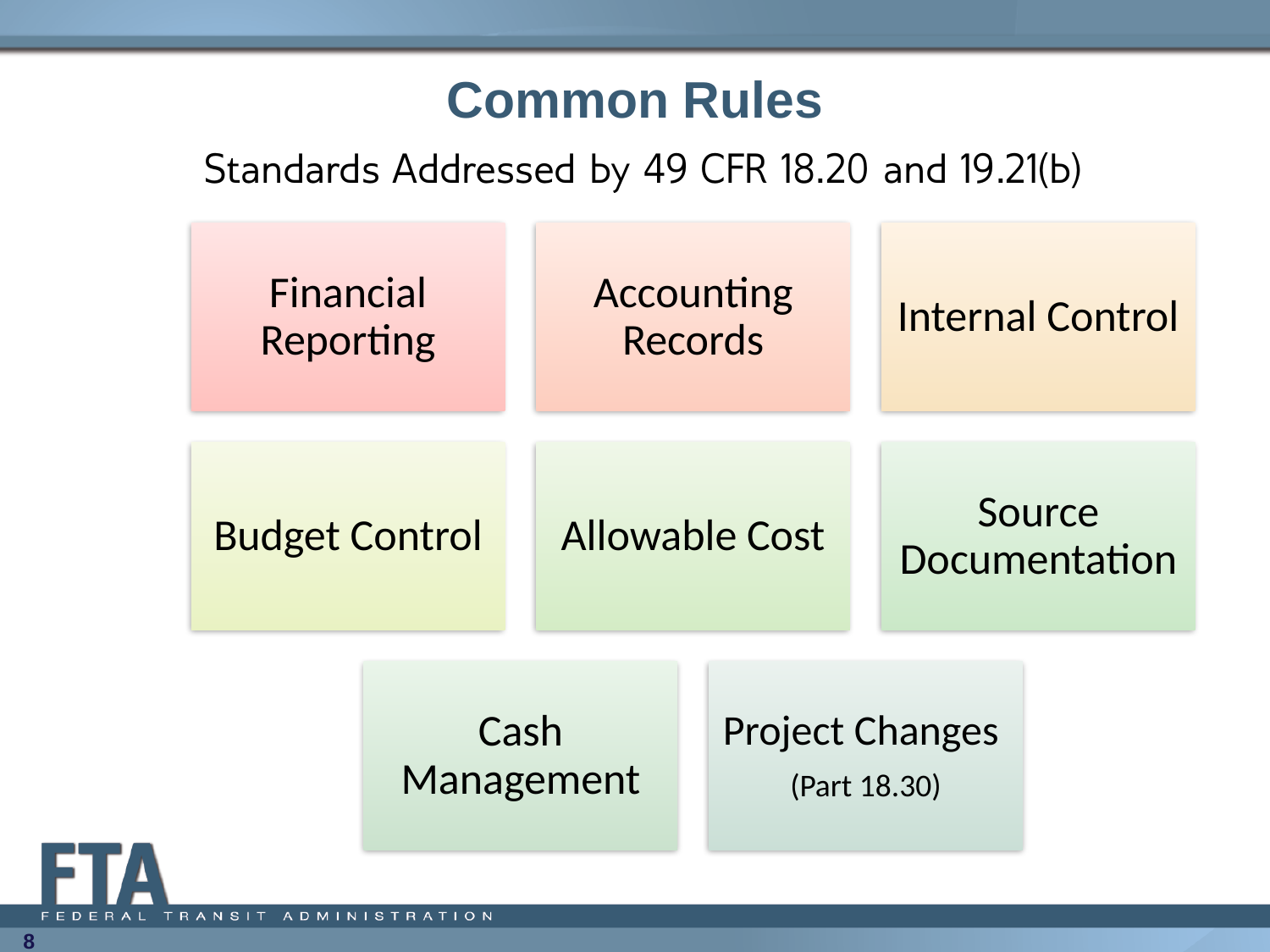

# Common Rules
Standards Addressed by 49 CFR 18.20 and 19.21(b)
Financial Reporting
Accounting Records
Internal Control
Budget Control
Allowable Cost
Source Documentation
Cash Management
Project Changes
(Part 18.30)
8